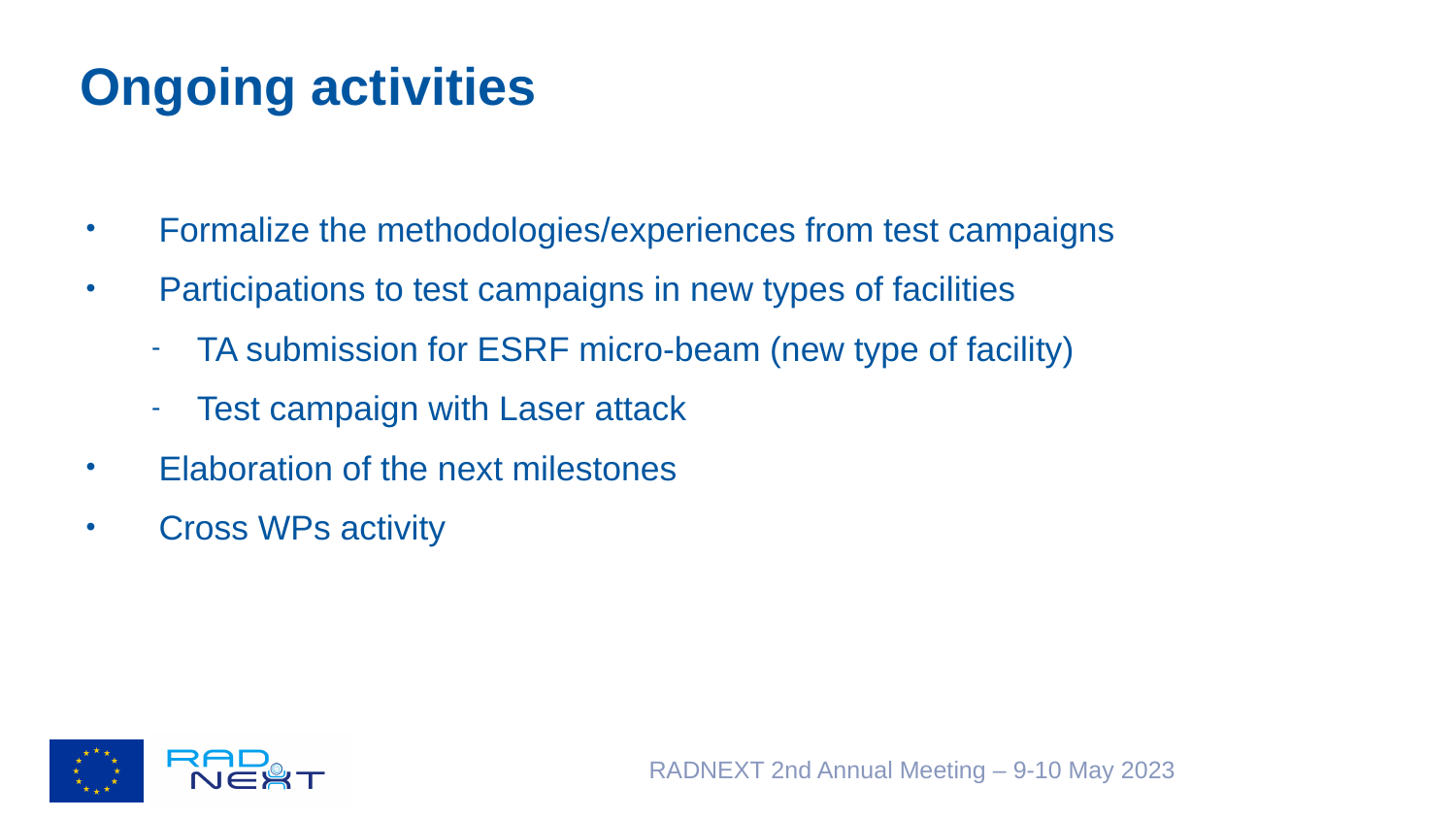

Ongoing activities
Formalize the methodologies/experiences from test campaigns
Participations to test campaigns in new types of facilities
TA submission for ESRF micro-beam (new type of facility)
Test campaign with Laser attack
Elaboration of the next milestones
Cross WPs activity
RADNEXT 2nd Annual Meeting – 9-10 May 2023
9